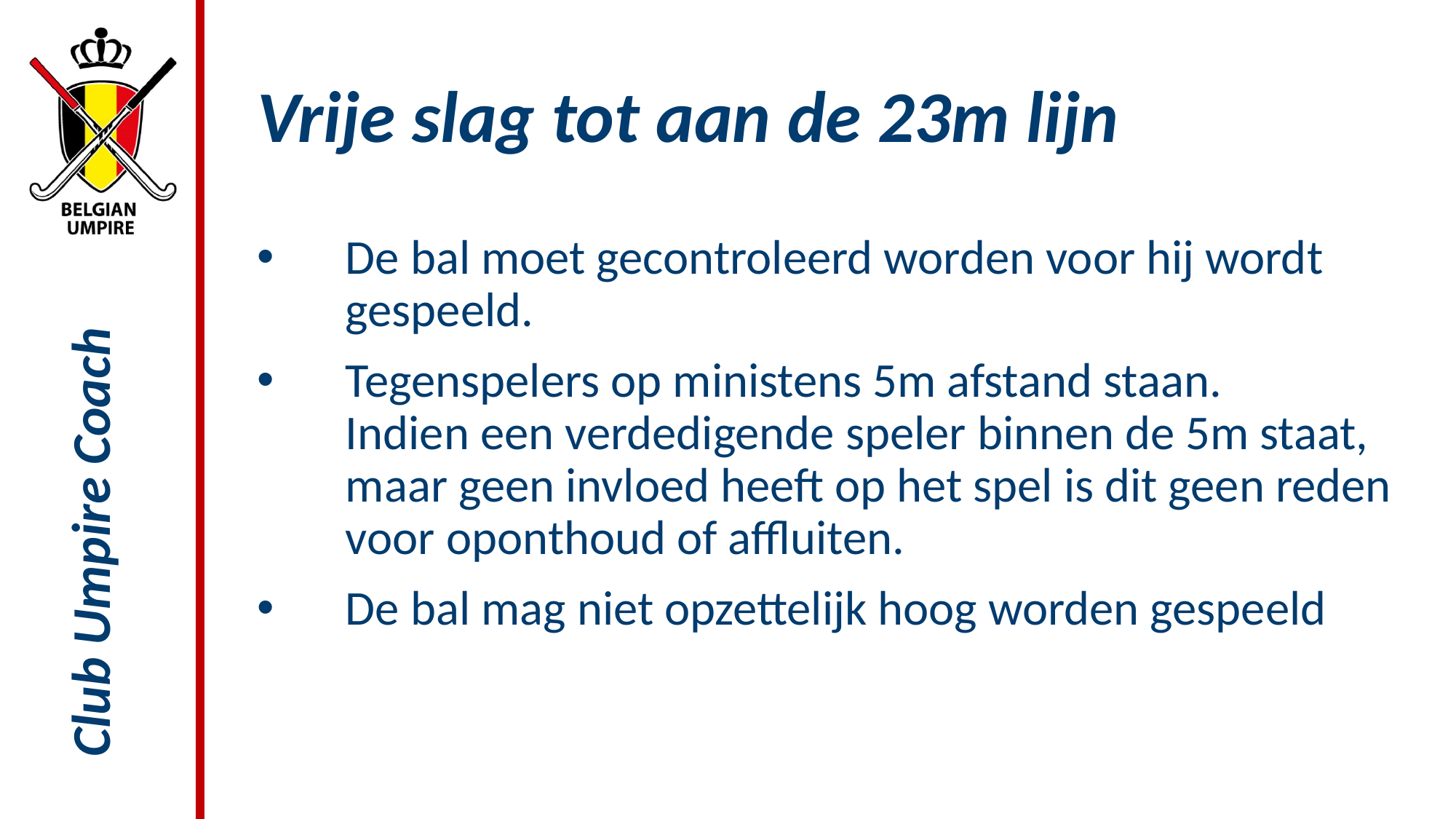

# Vrije slag tot aan de 23m lijn

De bal moet gecontroleerd worden voor hij wordt gespeeld.
Tegenspelers op ministens 5m afstand staan.
Indien een verdedigende speler binnen de 5m staat, maar geen invloed heeft op het spel is dit geen reden voor oponthoud of affluiten.
De bal mag niet opzettelijk hoog worden gespeeld